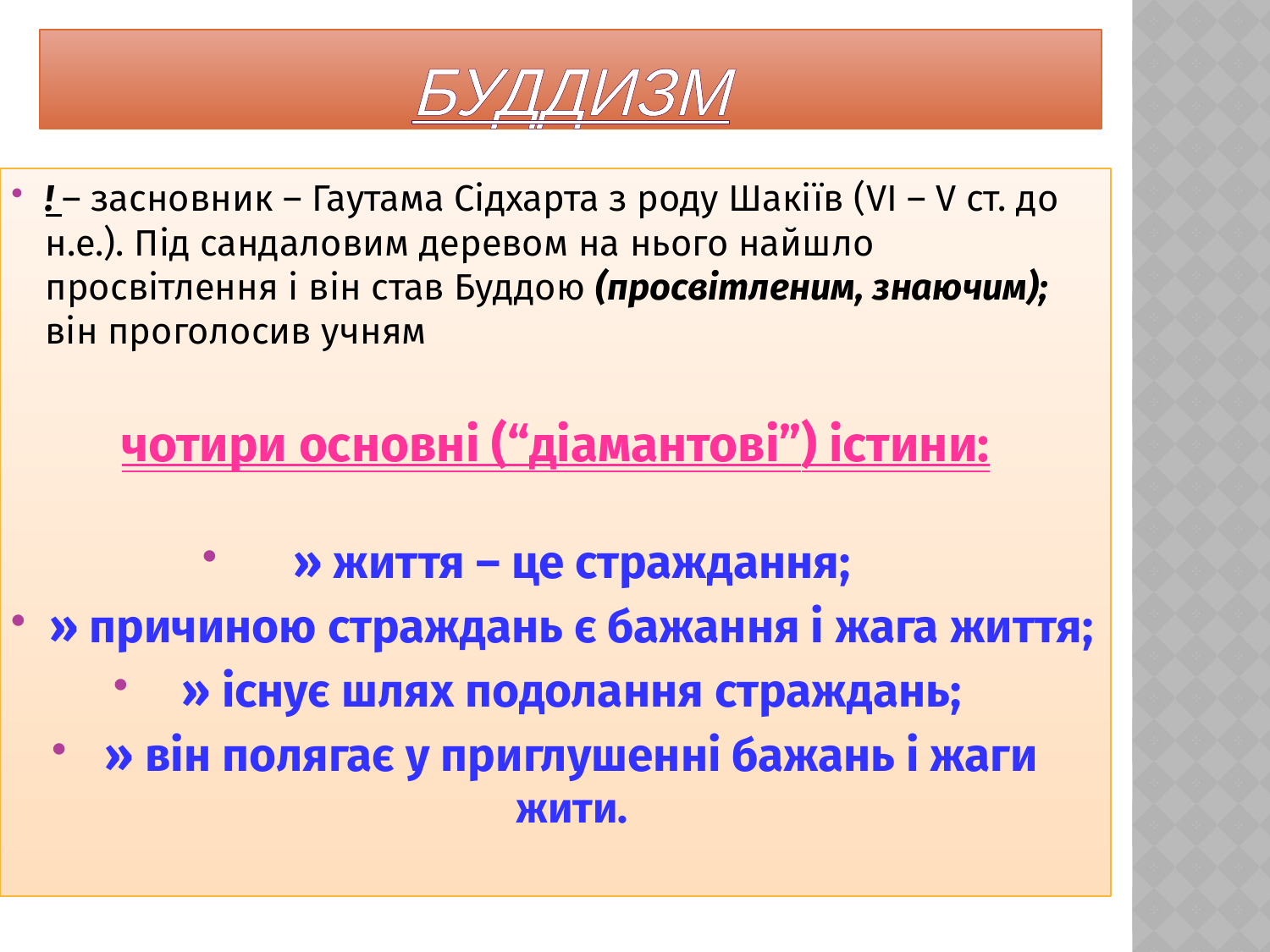

# БУДДИЗМ
! – засновник – Гаутама Сідхарта з роду Шакіїв (VI – V ст. до н.е.). Під сандаловим деревом на нього найшло просвітлення і він став Буддою (просвітленим, знаючим); він проголосив учням

чотири основні (“діамантові”) істини:

» життя – це страждання;
» причиною страждань є бажання і жага життя;
» існує шлях подолання страждань;
» він полягає у приглушенні бажань і жаги жити.